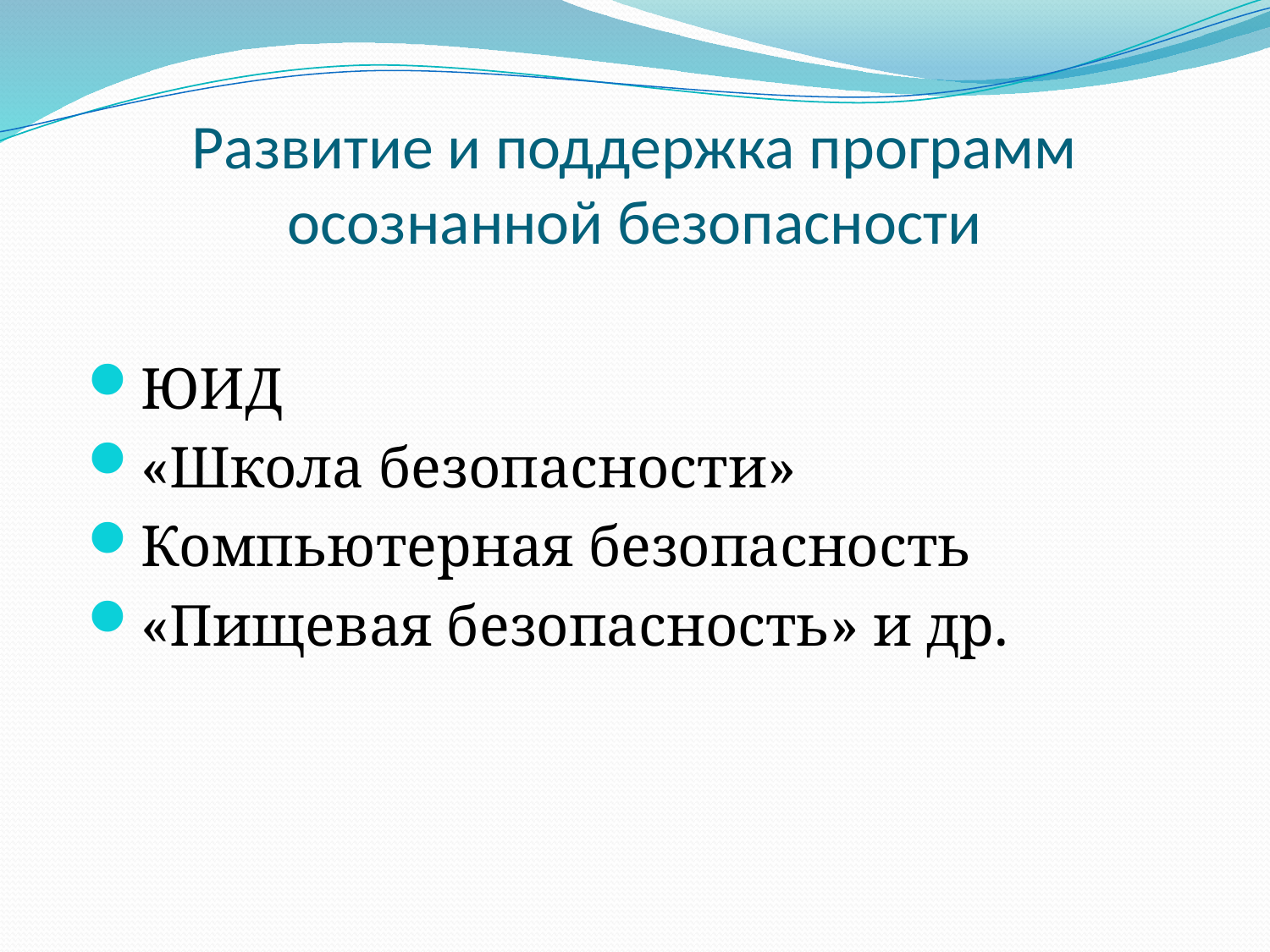

# Развитие и поддержка программ осознанной безопасности
ЮИД
«Школа безопасности»
Компьютерная безопасность
«Пищевая безопасность» и др.